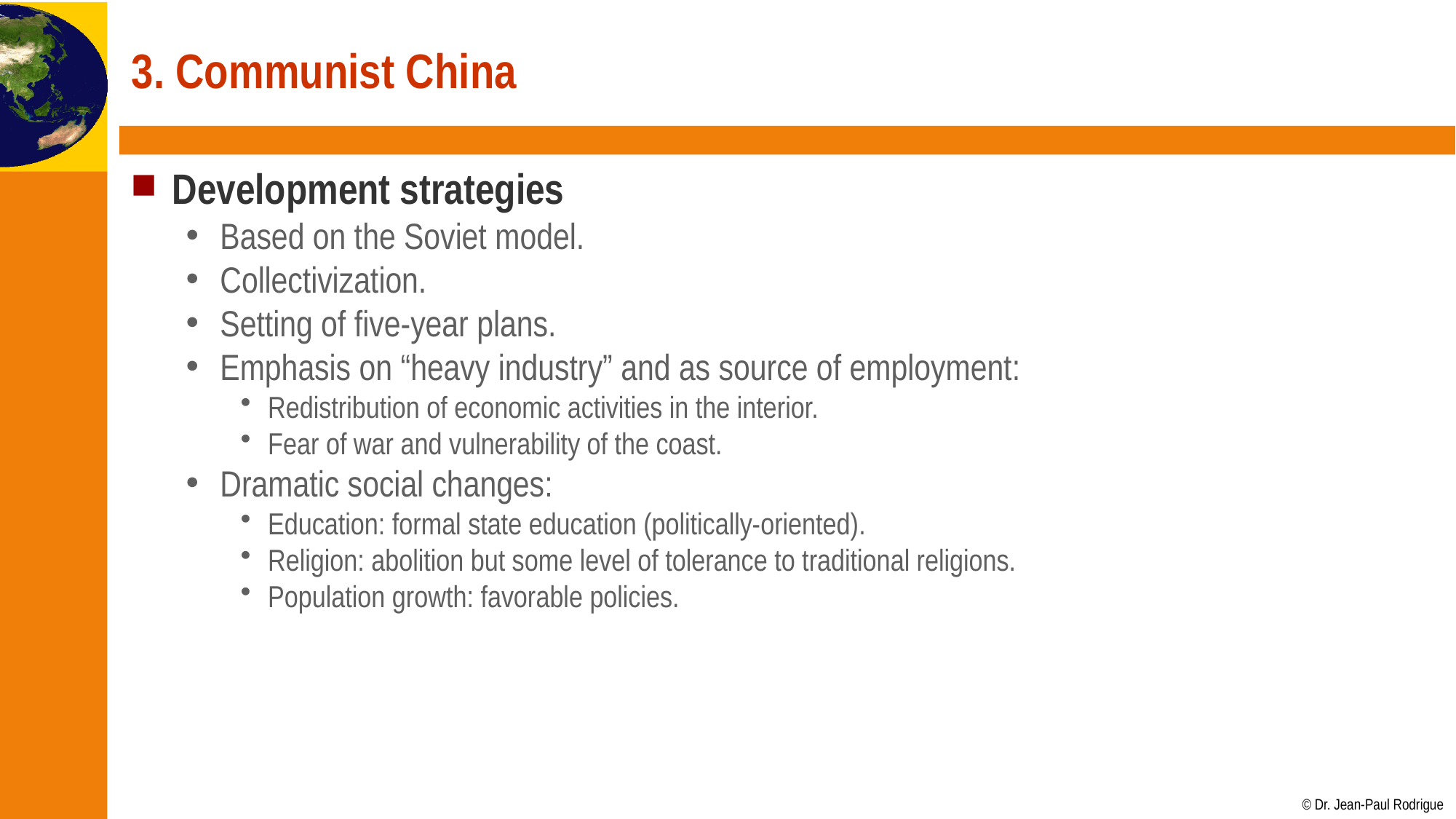

# 3. Communist China
Development strategies
Based on the Soviet model.
Collectivization.
Setting of five-year plans.
Emphasis on “heavy industry” and as source of employment:
Redistribution of economic activities in the interior.
Fear of war and vulnerability of the coast.
Dramatic social changes:
Education: formal state education (politically-oriented).
Religion: abolition but some level of tolerance to traditional religions.
Population growth: favorable policies.